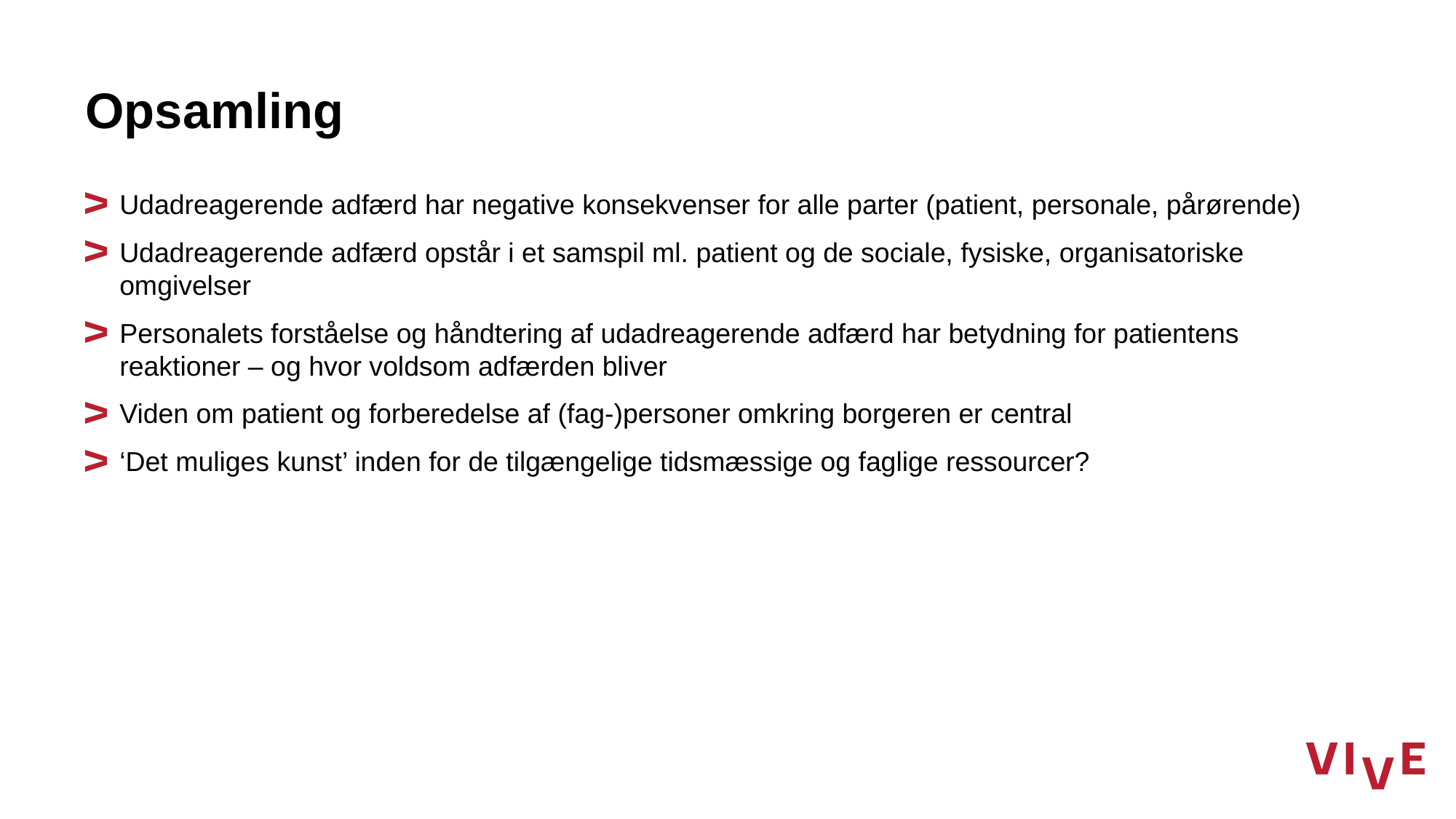

# Opsamling
Udadreagerende adfærd har negative konsekvenser for alle parter (patient, personale, pårørende)
Udadreagerende adfærd opstår i et samspil ml. patient og de sociale, fysiske, organisatoriske omgivelser
Personalets forståelse og håndtering af udadreagerende adfærd har betydning for patientens reaktioner – og hvor voldsom adfærden bliver
Viden om patient og forberedelse af (fag-)personer omkring borgeren er central
‘Det muliges kunst’ inden for de tilgængelige tidsmæssige og faglige ressourcer?